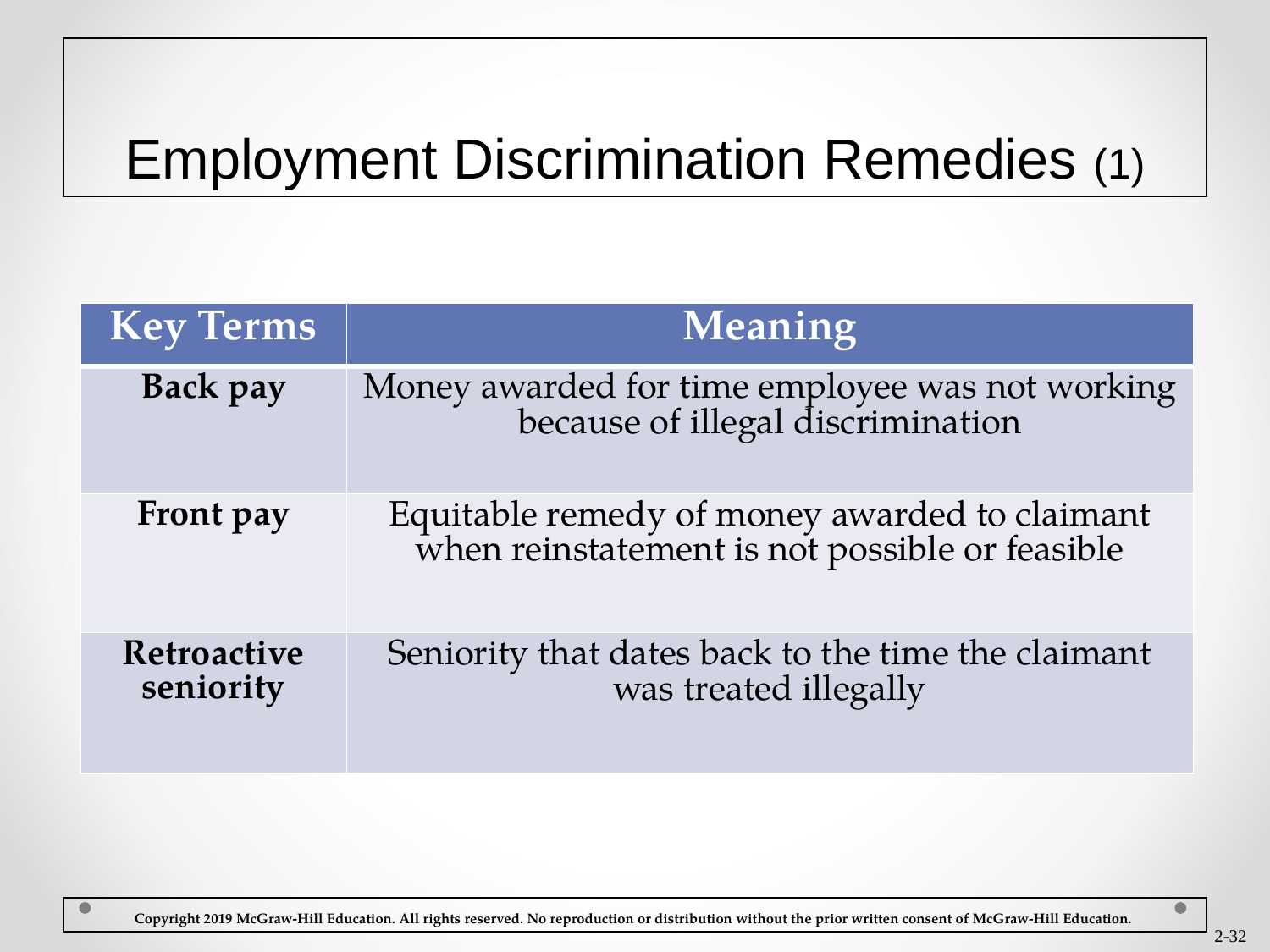

# Employment Discrimination Remedies (1)
| Key Terms | Meaning |
| --- | --- |
| Back pay | Money awarded for time employee was not working because of illegal discrimination |
| Front pay | Equitable remedy of money awarded to claimant when reinstatement is not possible or feasible |
| Retroactive seniority | Seniority that dates back to the time the claimant was treated illegally |
            Copyright 2019 McGraw-Hill Education. All rights reserved. No reproduction or distribution without the prior written consent of McGraw-Hill Education.